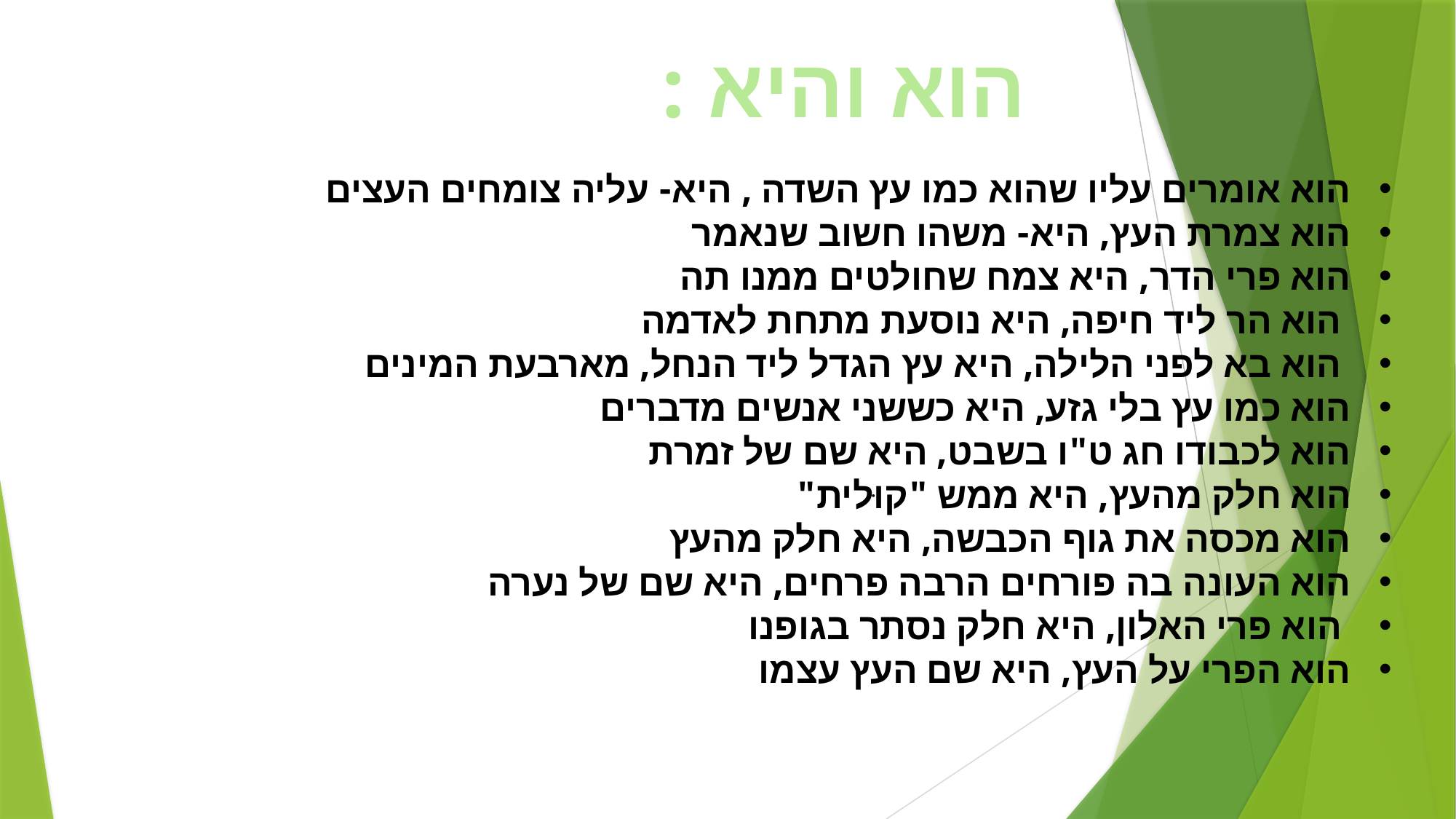

הוא והיא :
הוא אומרים עליו שהוא כמו עץ השדה , היא- עליה צומחים העצים
הוא צמרת העץ, היא- משהו חשוב שנאמר
הוא פרי הדר, היא צמח שחולטים ממנו תה
 הוא הר ליד חיפה, היא נוסעת מתחת לאדמה
 הוא בא לפני הלילה, היא עץ הגדל ליד הנחל, מארבעת המינים
הוא כמו עץ בלי גזע, היא כששני אנשים מדברים
הוא לכבודו חג ט"ו בשבט, היא שם של זמרת
הוא חלק מהעץ, היא ממש "קוּלית"
הוא מכסה את גוף הכבשה, היא חלק מהעץ
הוא העונה בה פורחים הרבה פרחים, היא שם של נערה
 הוא פרי האלון, היא חלק נסתר בגופנו
הוא הפרי על העץ, היא שם העץ עצמו